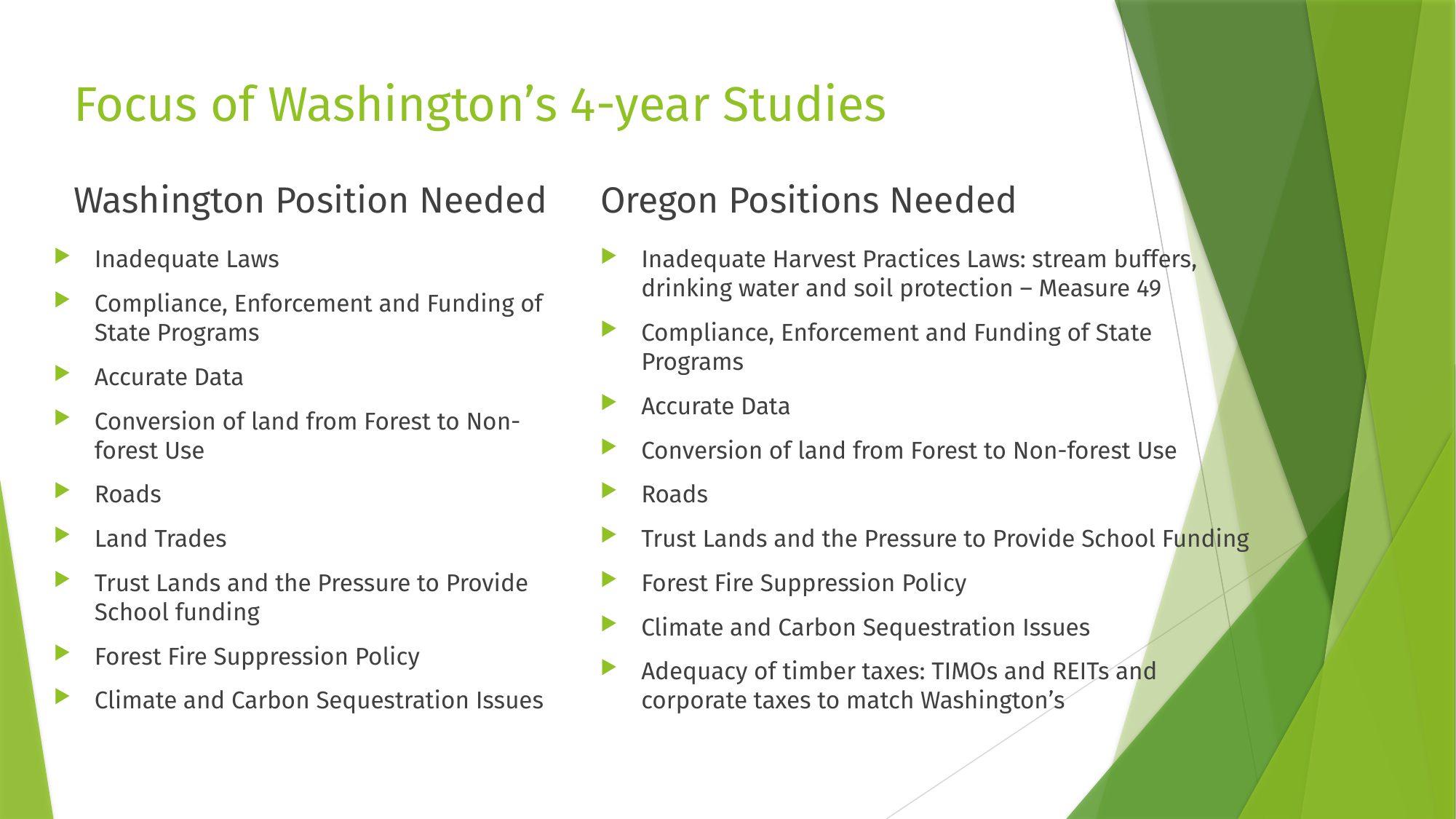

# Focus of Washington’s 4-year Studies
Washington Position Needed
Oregon Positions Needed
Inadequate Laws
Compliance, Enforcement and Funding of State Programs
Accurate Data
Conversion of land from Forest to Non-forest Use
Roads
Land Trades
Trust Lands and the Pressure to Provide School funding
Forest Fire Suppression Policy
Climate and Carbon Sequestration Issues
Inadequate Harvest Practices Laws: stream buffers, drinking water and soil protection – Measure 49
Compliance, Enforcement and Funding of State Programs
Accurate Data
Conversion of land from Forest to Non-forest Use
Roads
Trust Lands and the Pressure to Provide School Funding
Forest Fire Suppression Policy
Climate and Carbon Sequestration Issues
Adequacy of timber taxes: TIMOs and REITs and corporate taxes to match Washington’s